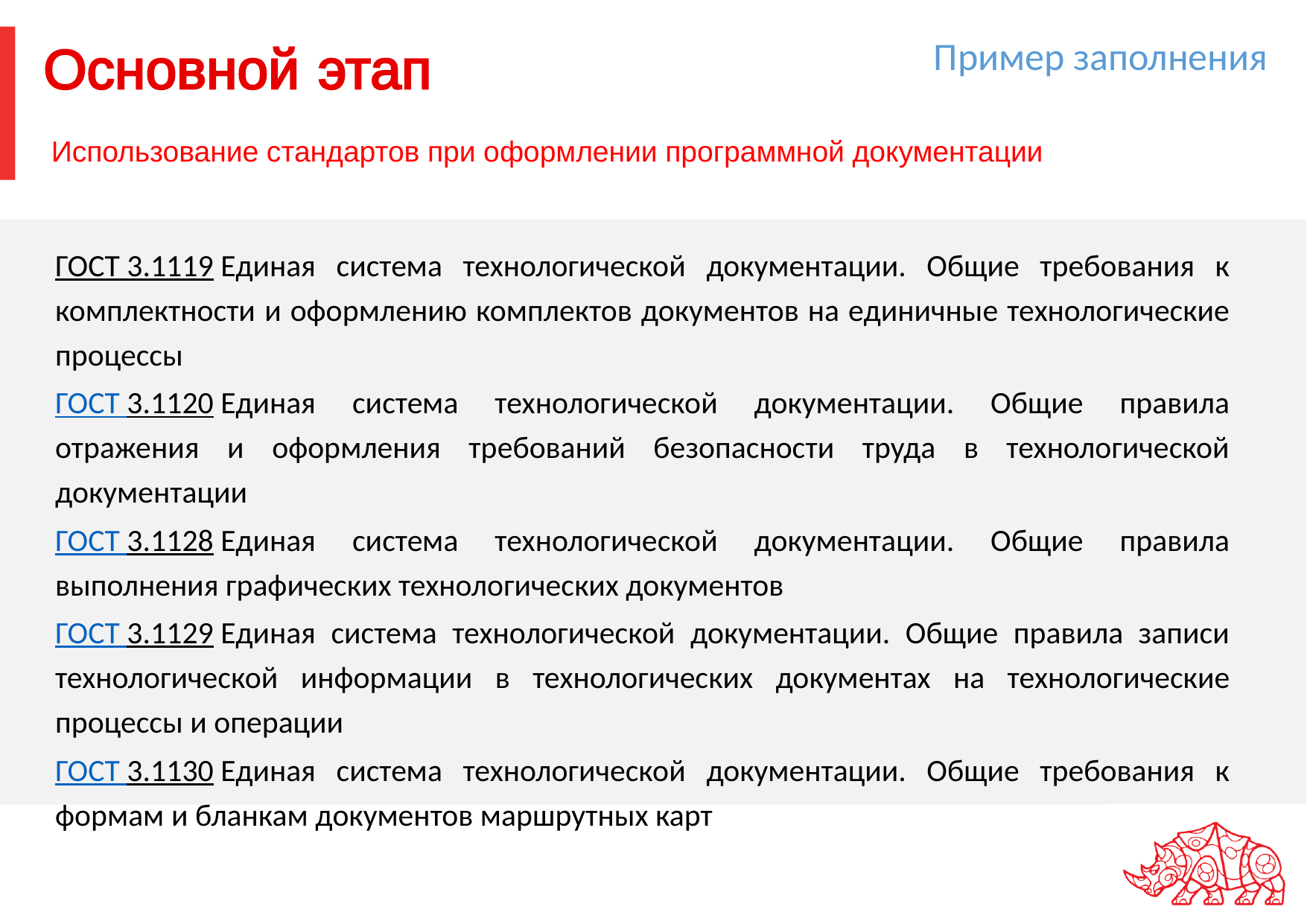

Пример заполнения
# Основной этап

Использование стандартов при оформлении программной документации
ГОСТ 3.1119 Единая система технологической документации. Общие требования к комплектности и оформлению комплектов документов на единичные технологические процессы
ГОСТ 3.1120 Единая система технологической документации. Общие правила отражения и оформления требований безопасности труда в технологической документации
ГОСТ 3.1128 Единая система технологической документации. Общие правила выполнения графических технологических документов
ГОСТ 3.1129 Единая система технологической документации. Общие правила записи технологической информации в технологических документах на технологические процессы и операции
ГОСТ 3.1130 Единая система технологической документации. Общие требования к формам и бланкам документов маршрутных карт